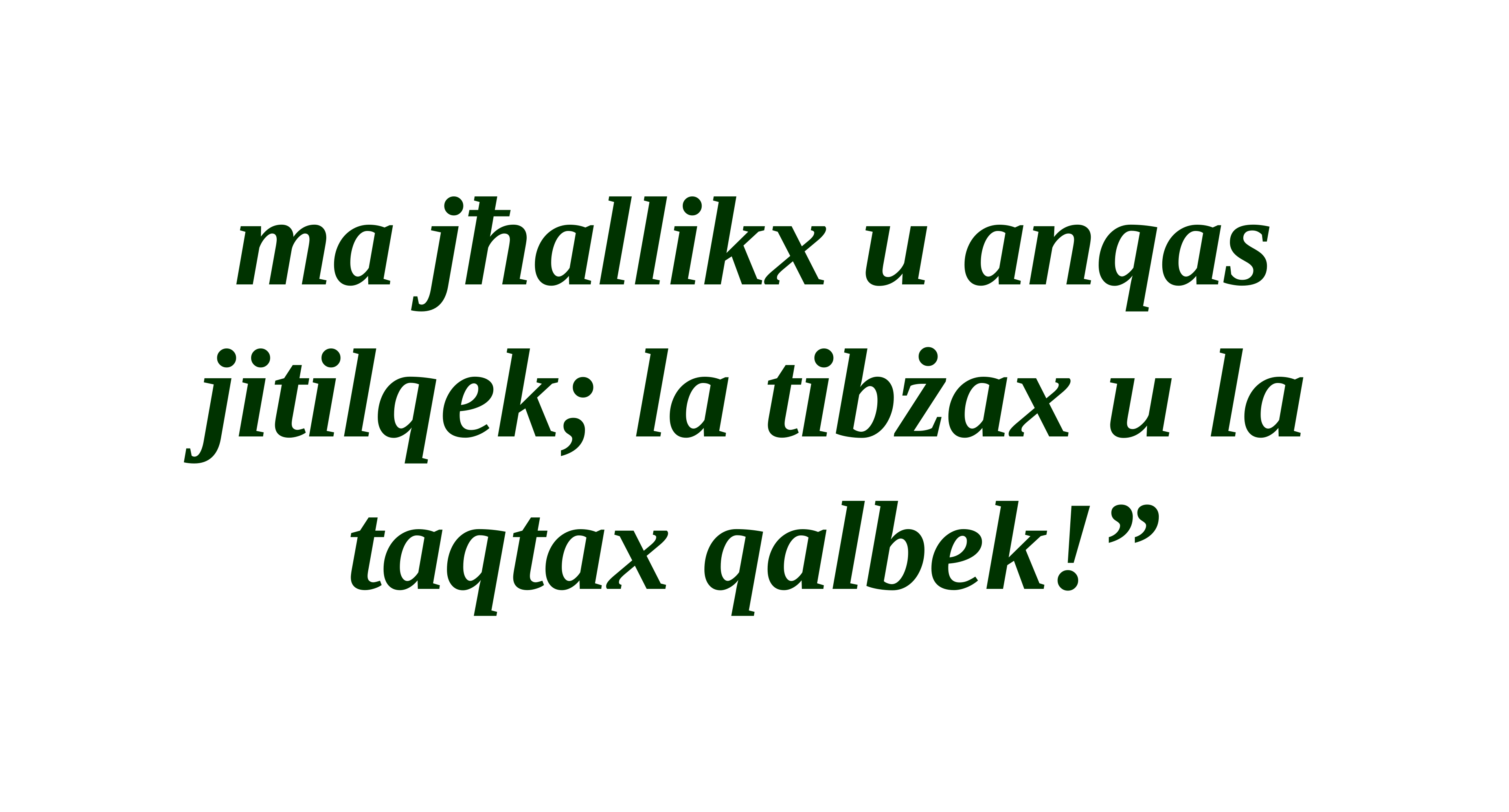

ma jħallikx u anqas jitilqek; la tibżax u la taqtax qalbek!”